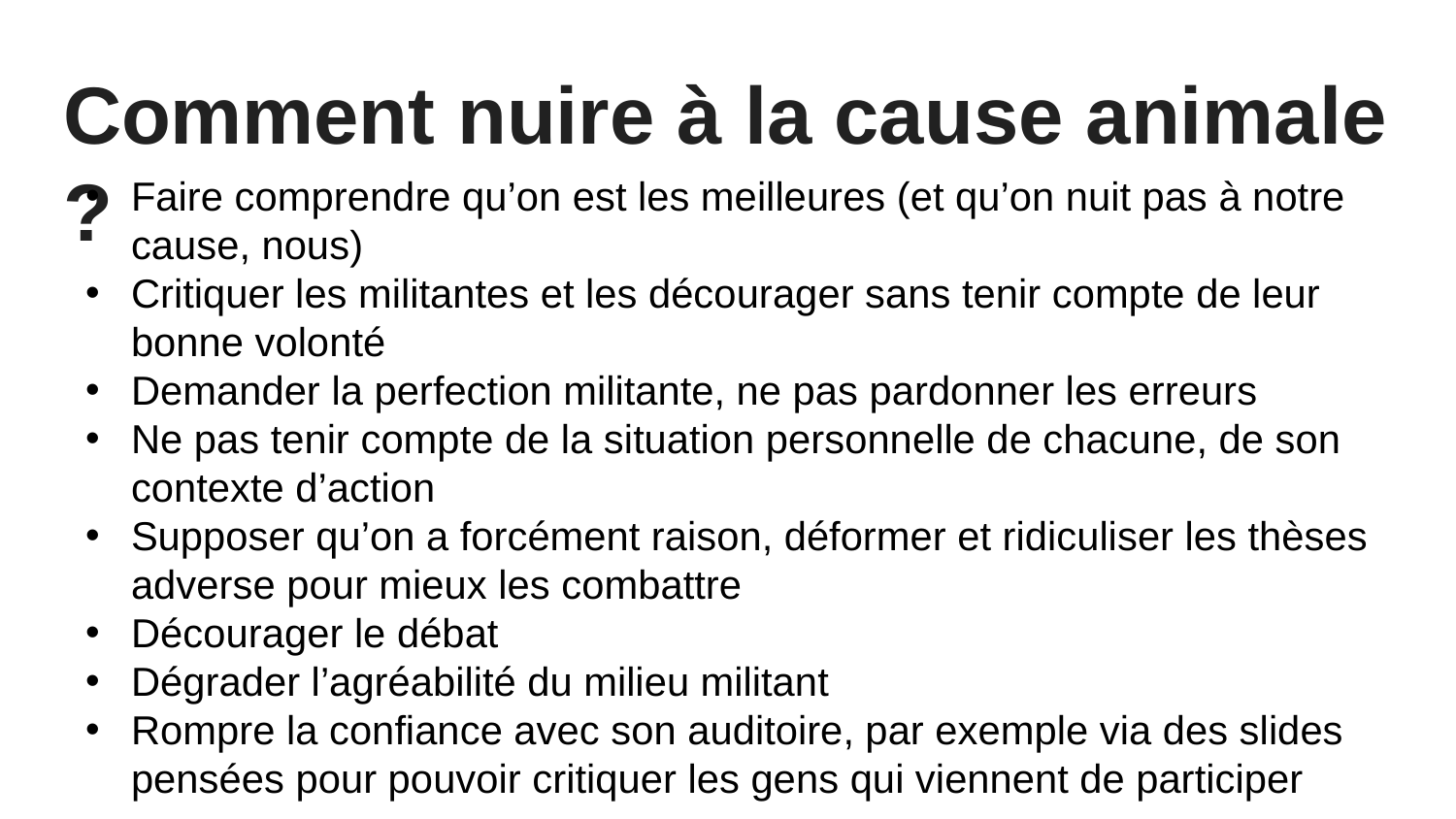

# Comment nuire à la cause animale ?
Faire comprendre qu’on est les meilleures (et qu’on nuit pas à notre cause, nous)
Critiquer les militantes et les décourager sans tenir compte de leur bonne volonté
Demander la perfection militante, ne pas pardonner les erreurs
Ne pas tenir compte de la situation personnelle de chacune, de son contexte d’action
Supposer qu’on a forcément raison, déformer et ridiculiser les thèses adverse pour mieux les combattre
Décourager le débat
Dégrader l’agréabilité du milieu militant
Rompre la confiance avec son auditoire, par exemple via des slides pensées pour pouvoir critiquer les gens qui viennent de participer